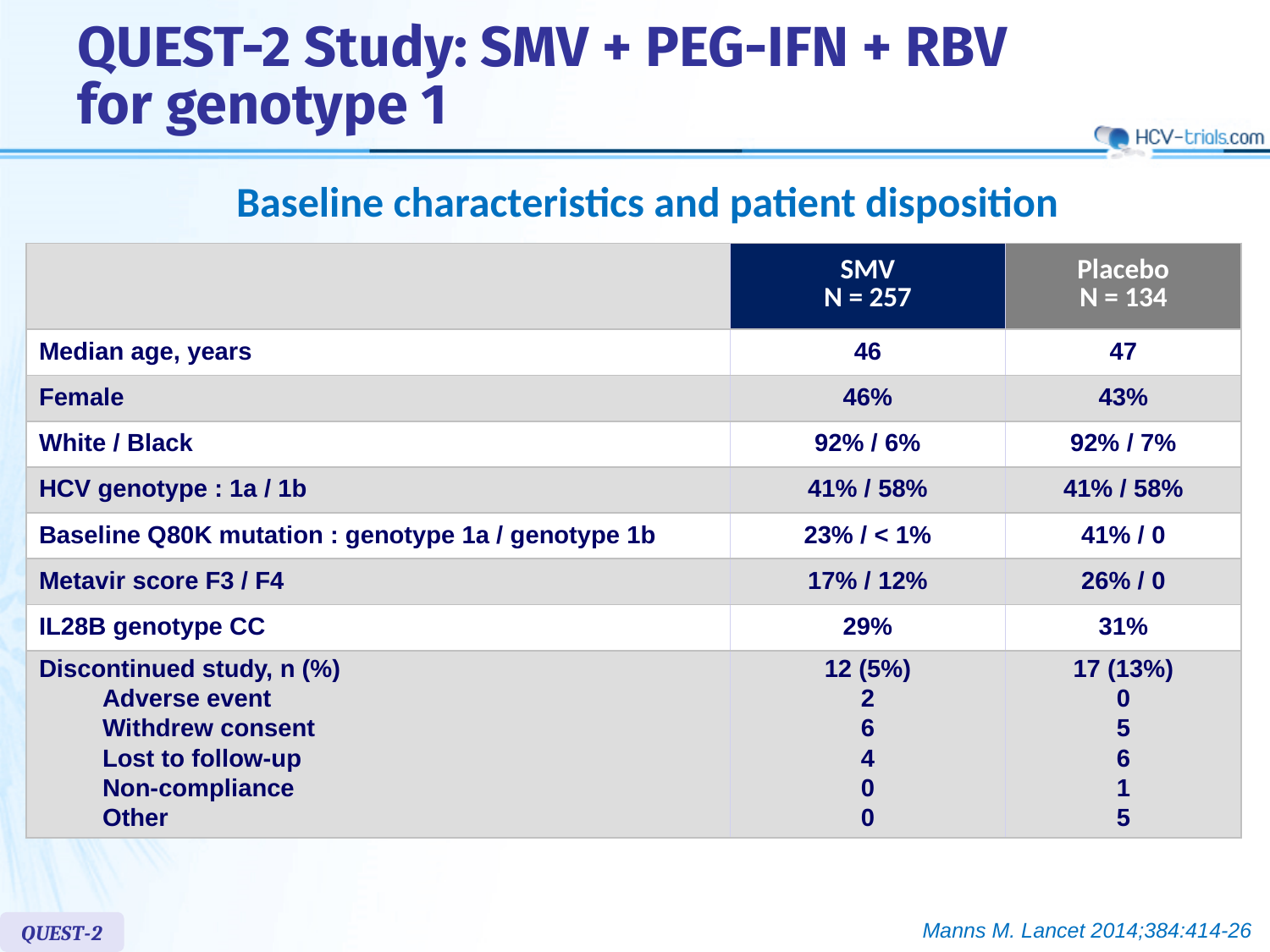

# QUEST-2 Study: SMV + PEG-IFN + RBV for genotype 1
Baseline characteristics and patient disposition
|  | SMV N = 257 | Placebo N = 134 |
| --- | --- | --- |
| Median age, years | 46 | 47 |
| Female | 46% | 43% |
| White / Black | 92% / 6% | 92% / 7% |
| HCV genotype : 1a / 1b | 41% / 58% | 41% / 58% |
| Baseline Q80K mutation : genotype 1a / genotype 1b | 23% / < 1% | 41% / 0 |
| Metavir score F3 / F4 | 17% / 12% | 26% / 0 |
| IL28B genotype CC | 29% | 31% |
| Discontinued study, n (%) Adverse event Withdrew consent Lost to follow-up Non-compliance Other | 12 (5%) 2 6 4 0 0 | 17 (13%) 0 5 6 1 5 |
Manns M. Lancet 2014;384:414-26
QUEST-2